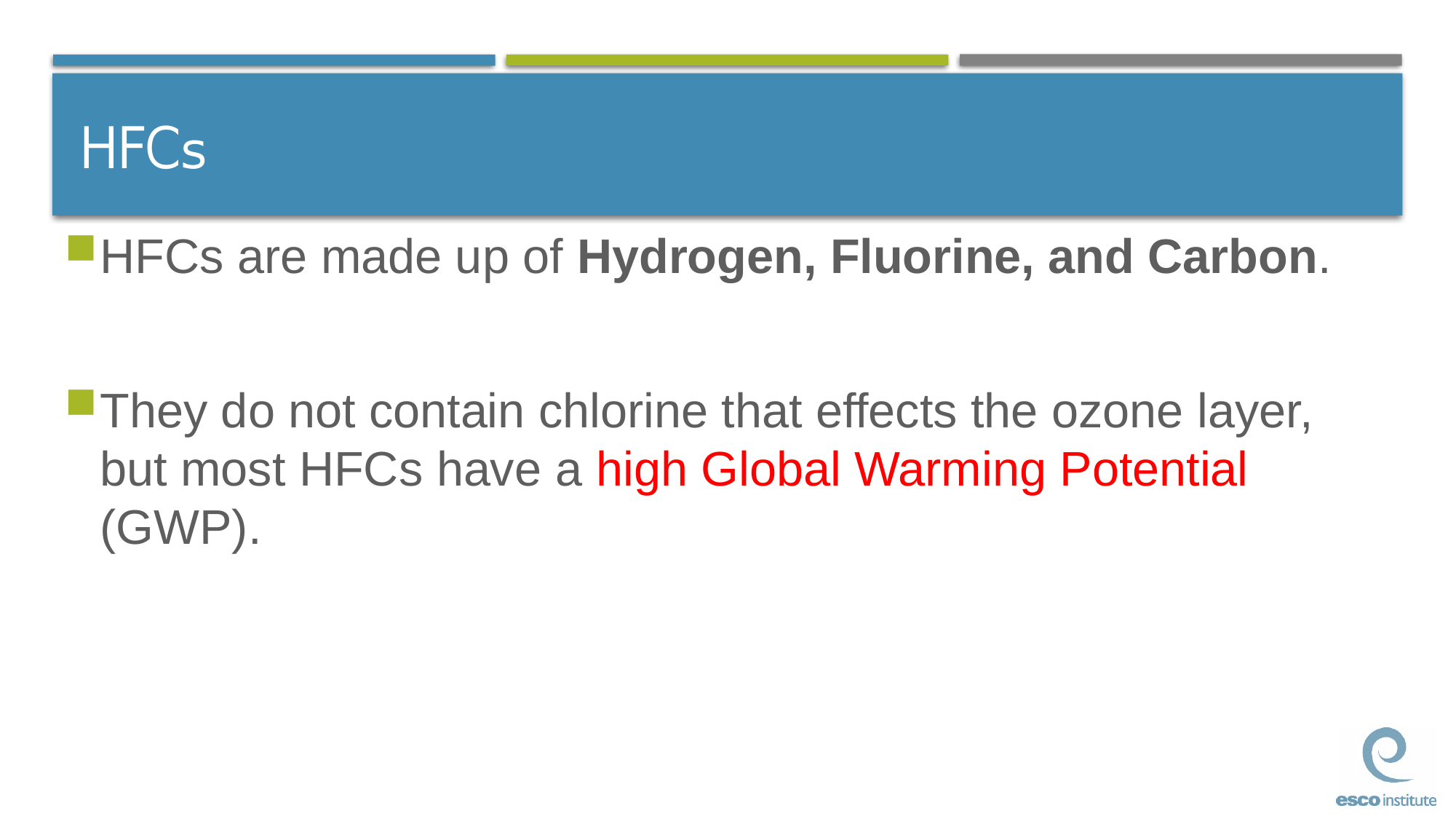

# HFCs
HFCs are made up of Hydrogen, Fluorine, and Carbon.

They do not contain chlorine that effects the ozone layer, but most HFCs have a high Global Warming Potential (GWP).